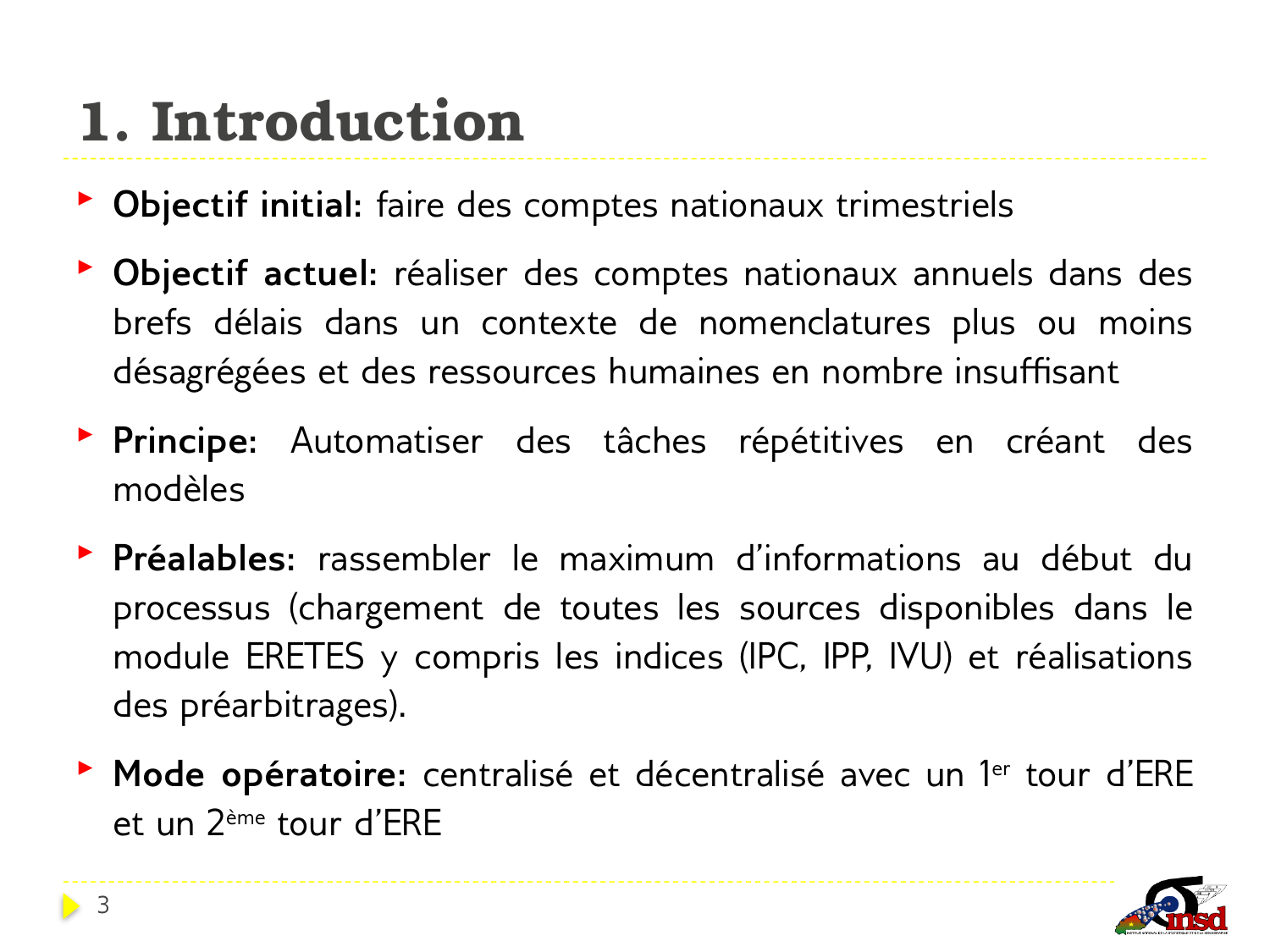

# 1. Introduction
Objectif initial: faire des comptes nationaux trimestriels
Objectif actuel: réaliser des comptes nationaux annuels dans des brefs délais dans un contexte de nomenclatures plus ou moins désagrégées et des ressources humaines en nombre insuffisant
Principe: Automatiser des tâches répétitives en créant des modèles
Préalables: rassembler le maximum d’informations au début du processus (chargement de toutes les sources disponibles dans le module ERETES y compris les indices (IPC, IPP, IVU) et réalisations des préarbitrages).
Mode opératoire: centralisé et décentralisé avec un 1er tour d’ERE et un 2ème tour d’ERE
3